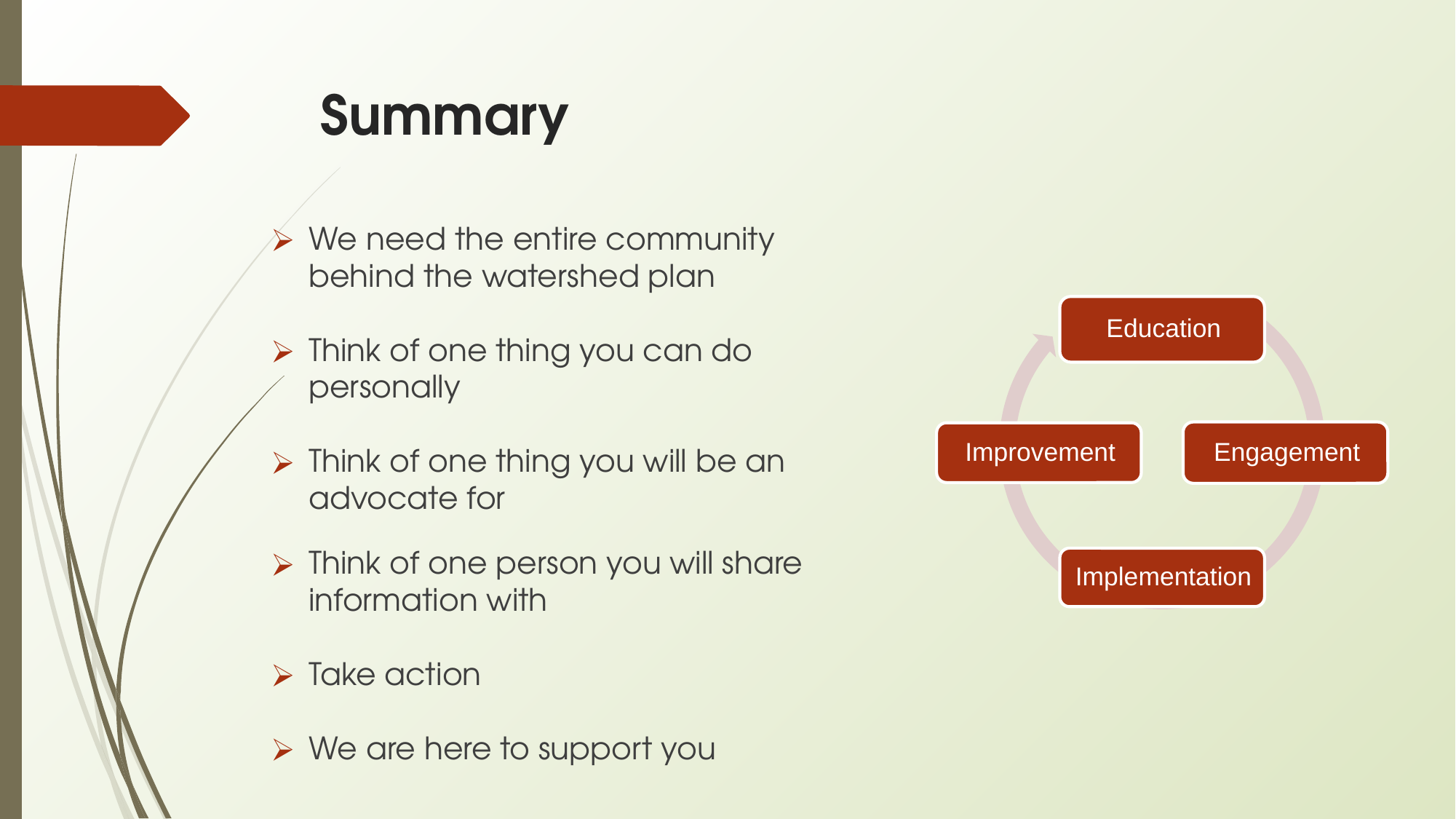

# Summary
Education
Engagement
Implementation
Improvement
We need the entire community behind the watershed plan

Think of one thing you can do personally

Think of one thing you will be an advocate for

Think of one person you will share information with

Take action

We are here to support you